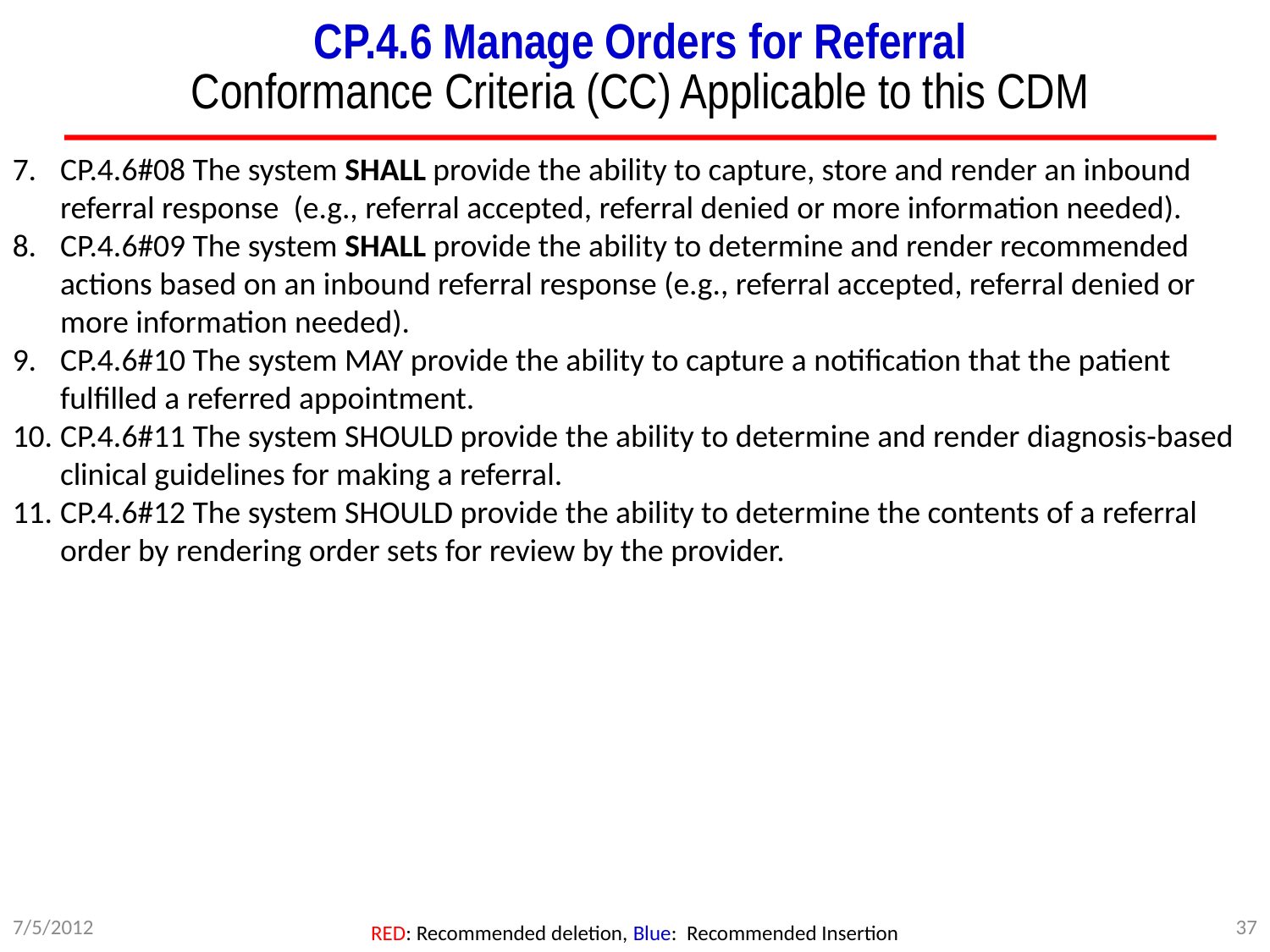

# CP.4.6 Manage Orders for Referral Conformance Criteria (CC) Applicable to this CDM

CP.4.6#08 The system SHALL provide the ability to capture, store and render an inbound referral response  (e.g., referral accepted, referral denied or more information needed).
CP.4.6#09 The system SHALL provide the ability to determine and render recommended actions based on an inbound referral response (e.g., referral accepted, referral denied or more information needed).
CP.4.6#10 The system MAY provide the ability to capture a notification that the patient fulfilled a referred appointment.
CP.4.6#11 The system SHOULD provide the ability to determine and render diagnosis-based clinical guidelines for making a referral.
CP.4.6#12 The system SHOULD provide the ability to determine the contents of a referral order by rendering order sets for review by the provider.
7/5/2012
37
RED: Recommended deletion, Blue:  Recommended Insertion